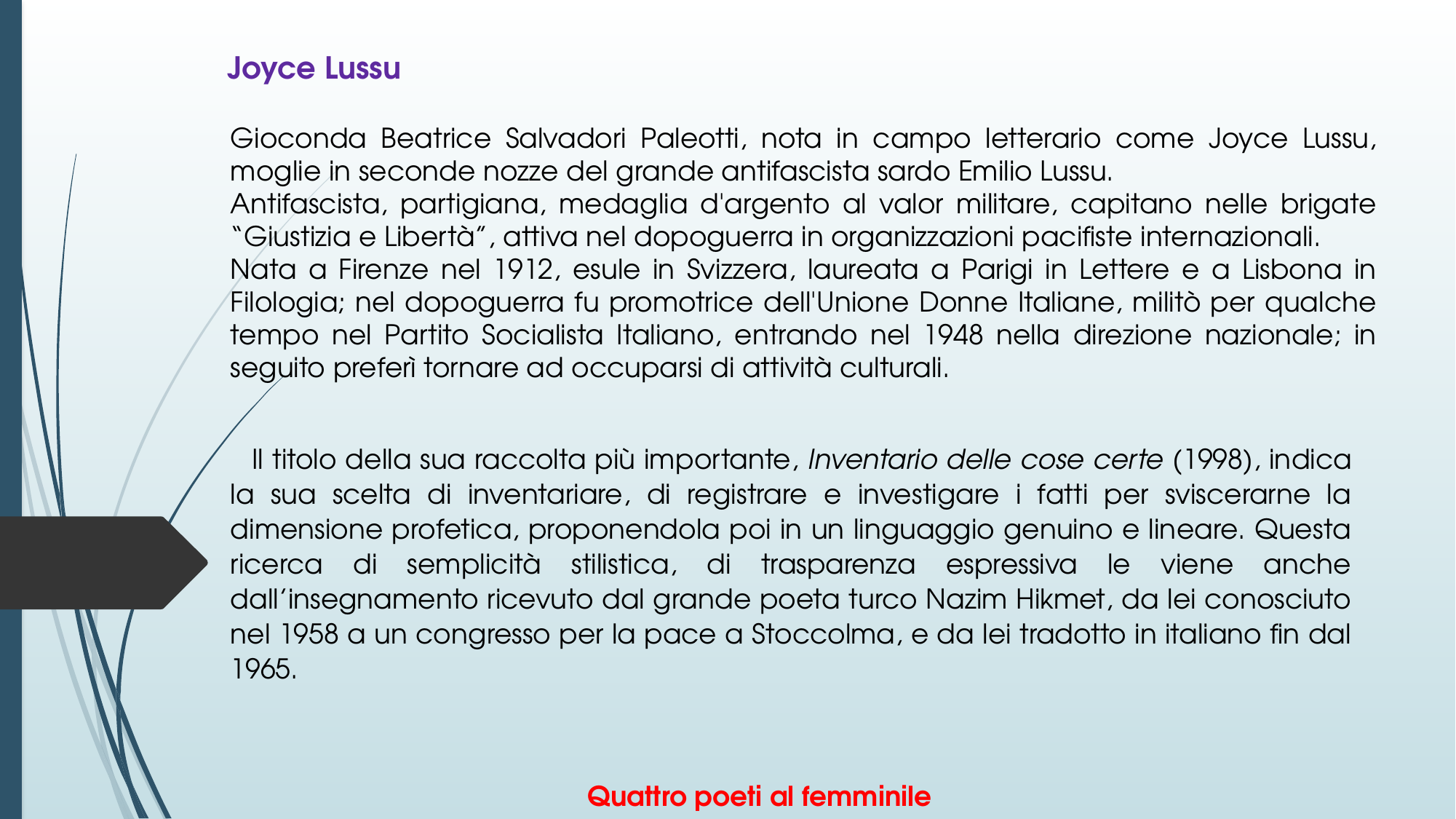

Joyce Lussu
Gioconda Beatrice Salvadori Paleotti, nota in campo letterario come Joyce Lussu, moglie in seconde nozze del grande antifascista sardo Emilio Lussu.
Antifascista, partigiana, medaglia d'argento al valor militare, capitano nelle brigate “Giustizia e Libertà”, attiva nel dopoguerra in organizzazioni pacifiste internazionali.
Nata a Firenze nel 1912, esule in Svizzera, laureata a Parigi in Lettere e a Lisbona in Filologia; nel dopoguerra fu promotrice dell'Unione Donne Italiane, militò per qualche tempo nel Partito Socialista Italiano, entrando nel 1948 nella direzione nazionale; in seguito preferì tornare ad occuparsi di attività culturali.

Il titolo della sua raccolta più importante, Inventario delle cose certe (1998), indica la sua scelta di inventariare, di registrare e investigare i fatti per sviscerarne la dimensione profetica, proponendola poi in un linguaggio genuino e lineare. Questa ricerca di semplicità stilistica, di trasparenza espressiva le viene anche dall’insegnamento ricevuto dal grande poeta turco Nazim Hikmet, da lei conosciuto nel 1958 a un congresso per la pace a Stoccolma, e da lei tradotto in italiano fin dal 1965.
Quattro poeti al femminile